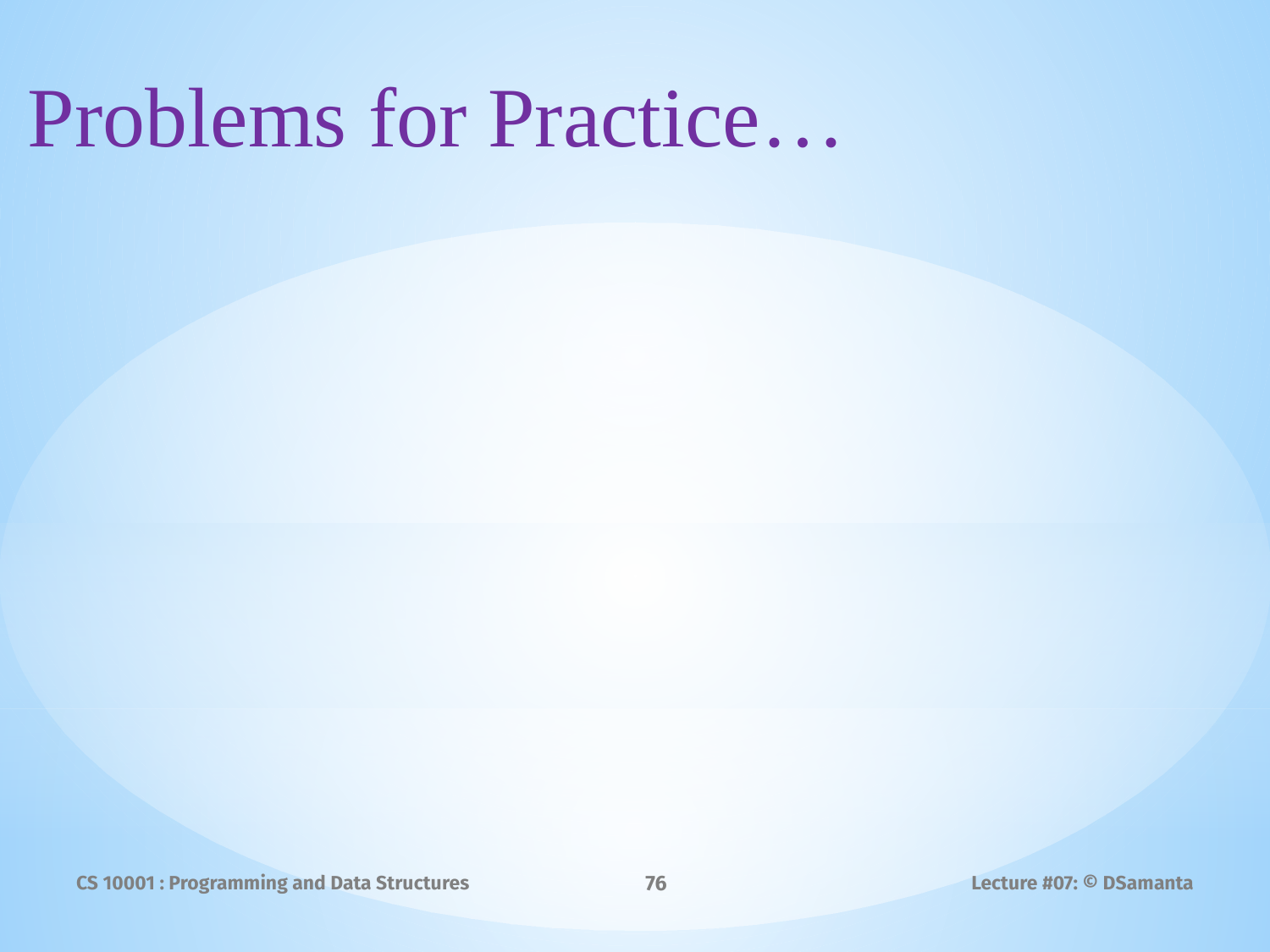

Problems for Practice…

CS 10001 : Programming and Data Structures
76
Lecture #07: © DSamanta